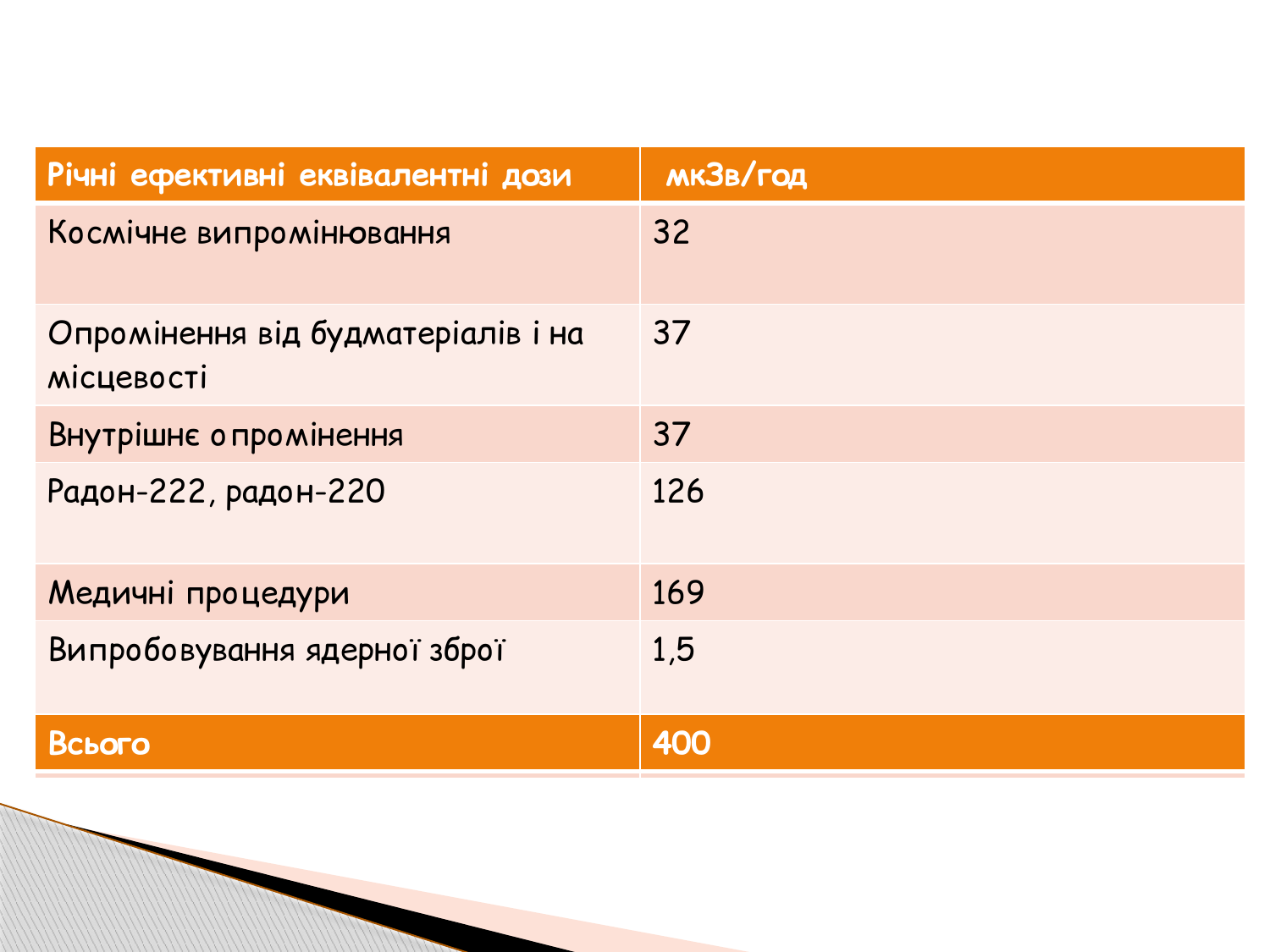

| Річні ефективні еквівалентні дози | мкЗв/год |
| --- | --- |
| Космічне випромінювання | 32 |
| Опромінення від будматеріалів і на місцевості | 37 |
| Внутрішнє опромінення | 37 |
| Радон-222, радон-220 | 126 |
| Медичні процедури | 169 |
| Випробовування ядерної зброї | 1,5 |
| Ядерна енергетика | 0,01 |
| Всього | 400 |
| --- | --- |